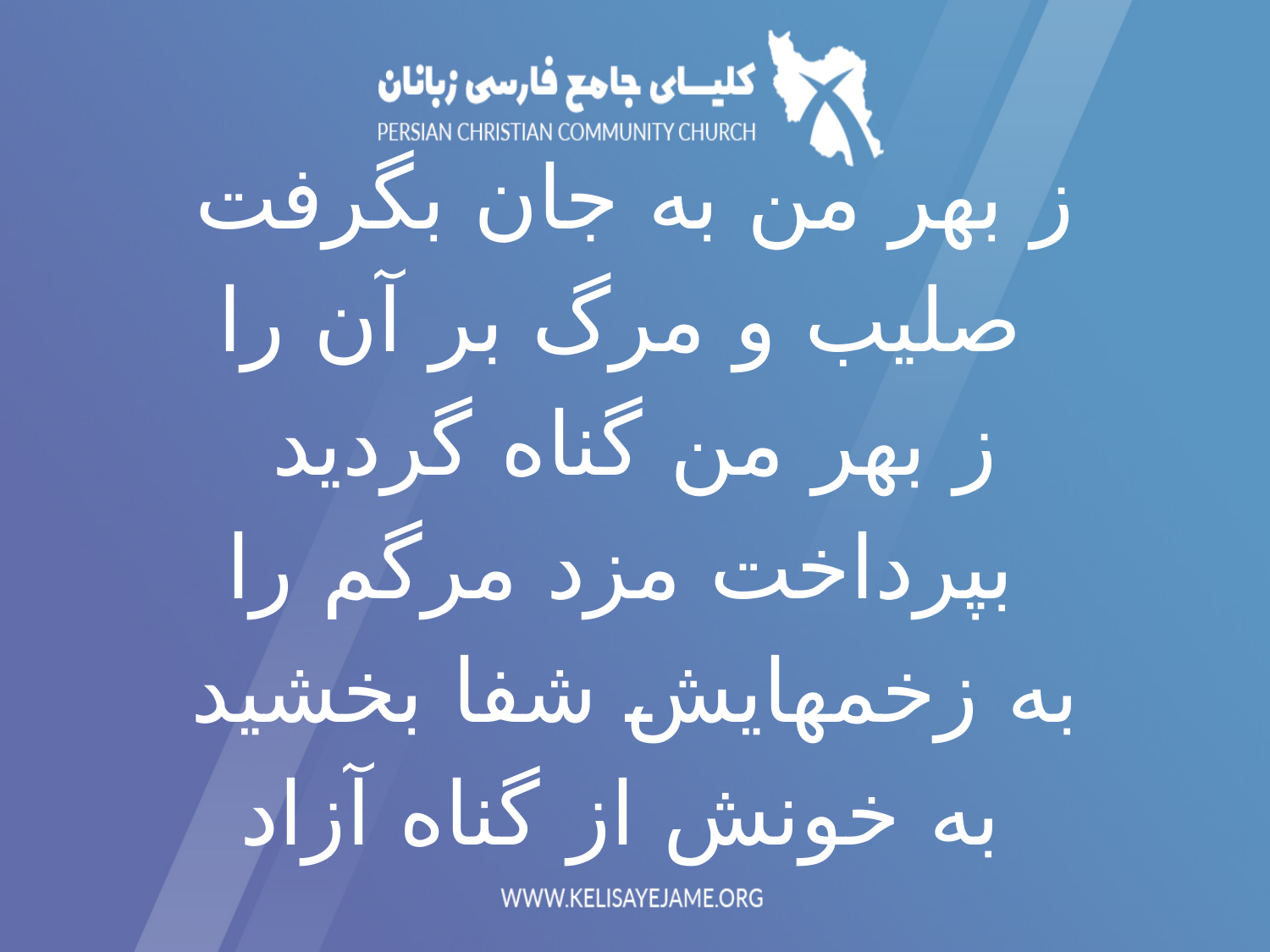

ز بهر من به جان بگرفت
 صلیب و مرگ بر آن را
ز بهر من گناه گردید
 بپرداخت مزد مرگم را
به زخمهایش شفا بخشید
 به خونش از گناه آزاد